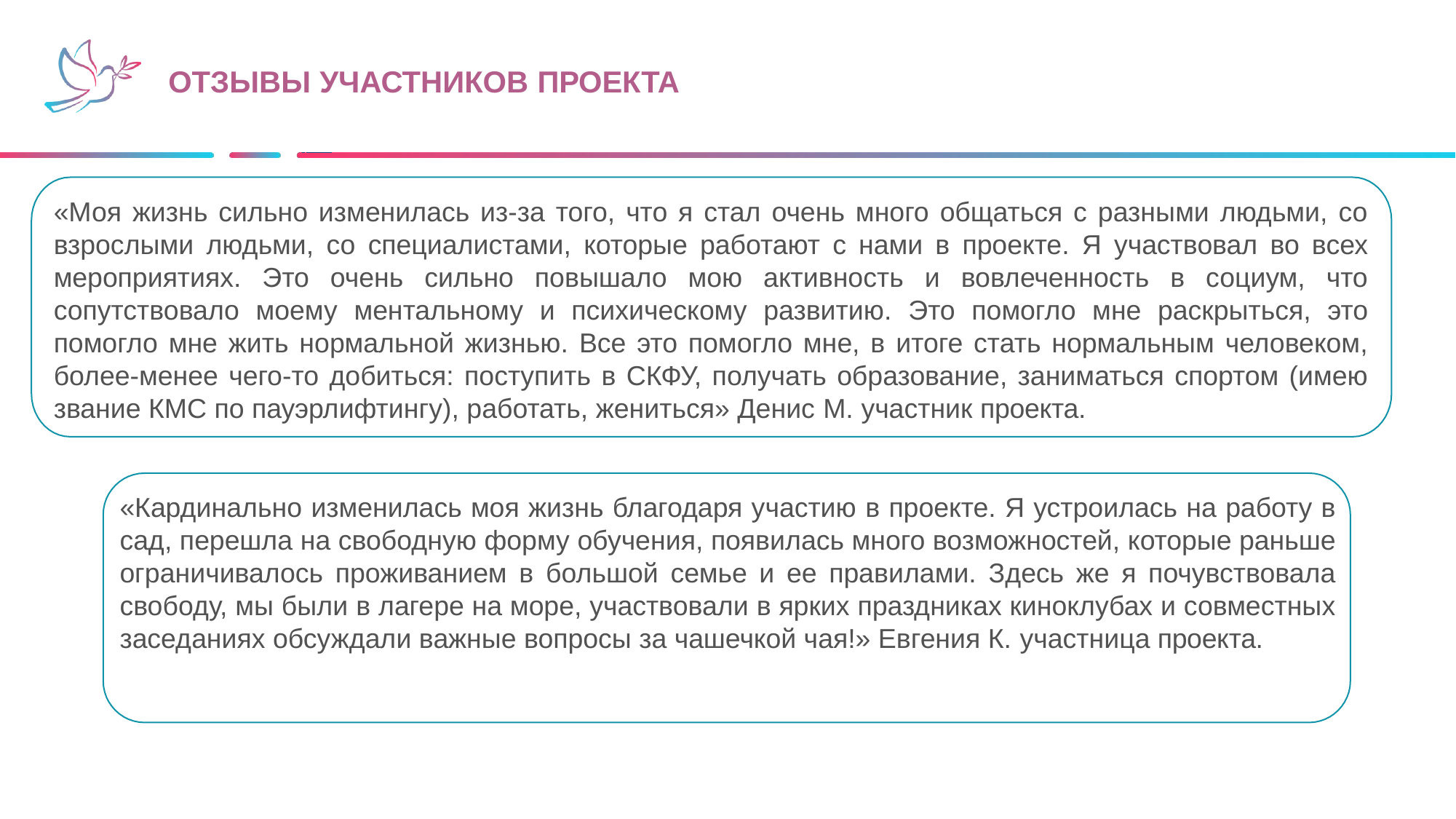

# ОТЗЫВЫ УЧАСТНИКОВ ПРОЕКТА

«Моя жизнь сильно изменилась из-за того, что я стал очень много общаться с разными людьми, со взрослыми людьми, со специалистами, которые работают с нами в проекте. Я участвовал во всех мероприятиях. Это очень сильно повышало мою активность и вовлеченность в социум, что сопутствовало моему ментальному и психическому развитию. Это помогло мне раскрыться, это помогло мне жить нормальной жизнью. Все это помогло мне, в итоге стать нормальным человеком, более-менее чего-то добиться: поступить в СКФУ, получать образование, заниматься спортом (имею звание КМС по пауэрлифтингу), работать, жениться» Денис М. участник проекта.

«Кардинально изменилась моя жизнь благодаря участию в проекте. Я устроилась на работу в сад, перешла на свободную форму обучения, появилась много возможностей, которые раньше ограничивалось проживанием в большой семье и ее правилами. Здесь же я почувствовала свободу, мы были в лагере на море, участвовали в ярких праздниках киноклубах и совместных заседаниях обсуждали важные вопросы за чашечкой чая!» Евгения К. участница проекта.